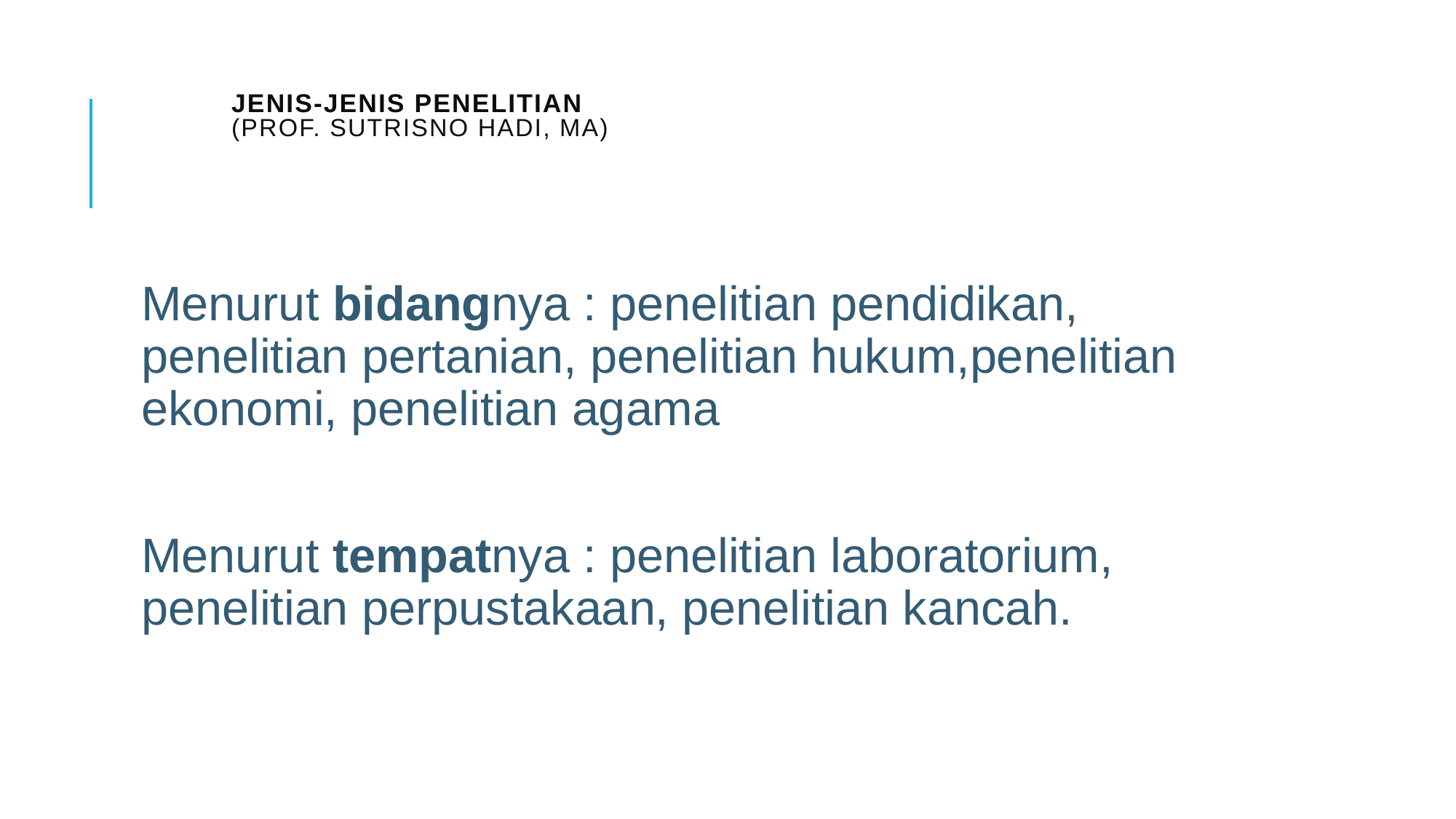

# Jenis-Jenis Penelitian (Prof. Sutrisno Hadi, MA)
Menurut bidangnya : penelitian pendidikan, penelitian pertanian, penelitian hukum,penelitian ekonomi, penelitian agama

Menurut tempatnya : penelitian laboratorium, penelitian perpustakaan, penelitian kancah.